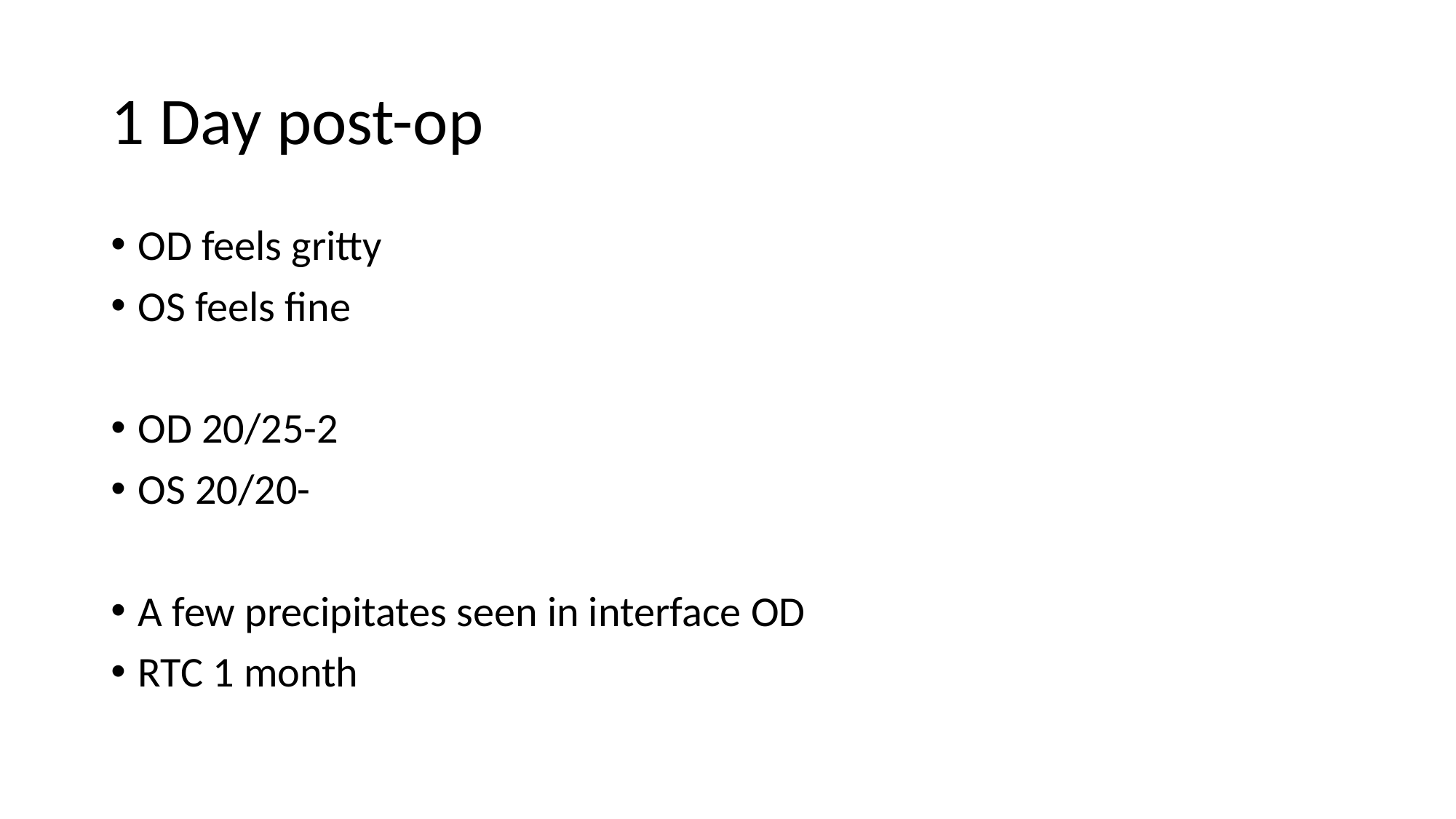

# 1 Day post-op
OD feels gritty
OS feels fine

OD 20/25-2
OS 20/20-

A few precipitates seen in interface OD
RTC 1 month